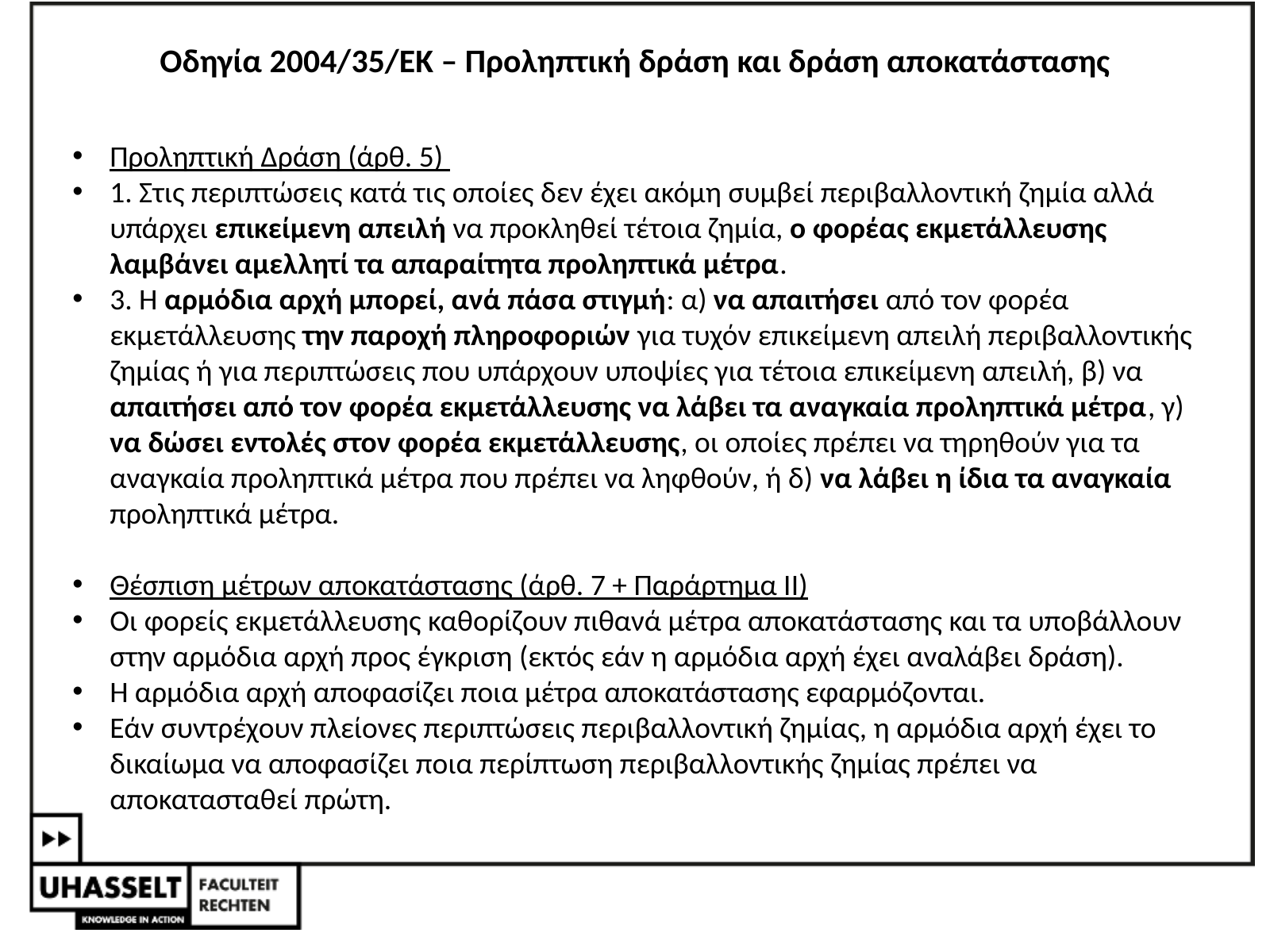

Οδηγία 2004/35/ΕΚ – Προληπτική δράση και δράση αποκατάστασης
Προληπτική Δράση (άρθ. 5)
1. Στις περιπτώσεις κατά τις οποίες δεν έχει ακόμη συμβεί περιβαλλοντική ζημία αλλά υπάρχει επικείμενη απειλή να προκληθεί τέτοια ζημία, ο φορέας εκμετάλλευσης λαμβάνει αμελλητί τα απαραίτητα προληπτικά μέτρα.
3. Η αρμόδια αρχή μπορεί, ανά πάσα στιγμή: α) να απαιτήσει από τον φορέα εκμετάλλευσης την παροχή πληροφοριών για τυχόν επικείμενη απειλή περιβαλλοντικής ζημίας ή για περιπτώσεις που υπάρχουν υποψίες για τέτοια επικείμενη απειλή, β) να απαιτήσει από τον φορέα εκμετάλλευσης να λάβει τα αναγκαία προληπτικά μέτρα, γ) να δώσει εντολές στον φορέα εκμετάλλευσης, οι οποίες πρέπει να τηρηθούν για τα αναγκαία προληπτικά μέτρα που πρέπει να ληφθούν, ή δ) να λάβει η ίδια τα αναγκαία προληπτικά μέτρα.

Θέσπιση μέτρων αποκατάστασης (άρθ. 7 + Παράρτημα ΙΙ)
Οι φορείς εκμετάλλευσης καθορίζουν πιθανά μέτρα αποκατάστασης και τα υποβάλλουν στην αρμόδια αρχή προς έγκριση (εκτός εάν η αρμόδια αρχή έχει αναλάβει δράση).
Η αρμόδια αρχή αποφασίζει ποια μέτρα αποκατάστασης εφαρμόζονται.
Εάν συντρέχουν πλείονες περιπτώσεις περιβαλλοντική ζημίας, η αρμόδια αρχή έχει το δικαίωμα να αποφασίζει ποια περίπτωση περιβαλλοντικής ζημίας πρέπει να αποκατασταθεί πρώτη.